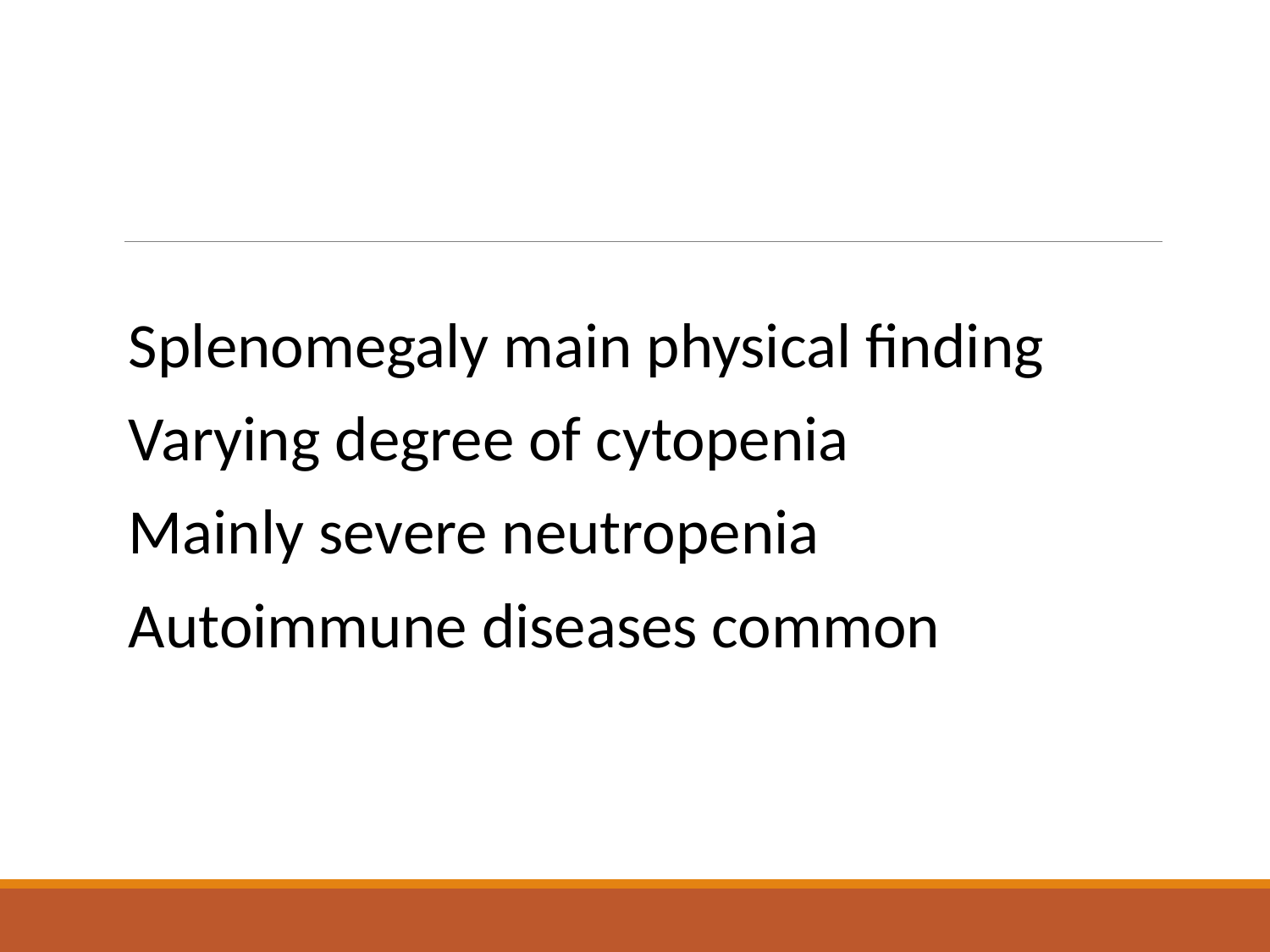

#
Splenomegaly main physical finding
Varying degree of cytopenia
Mainly severe neutropenia
Autoimmune diseases common